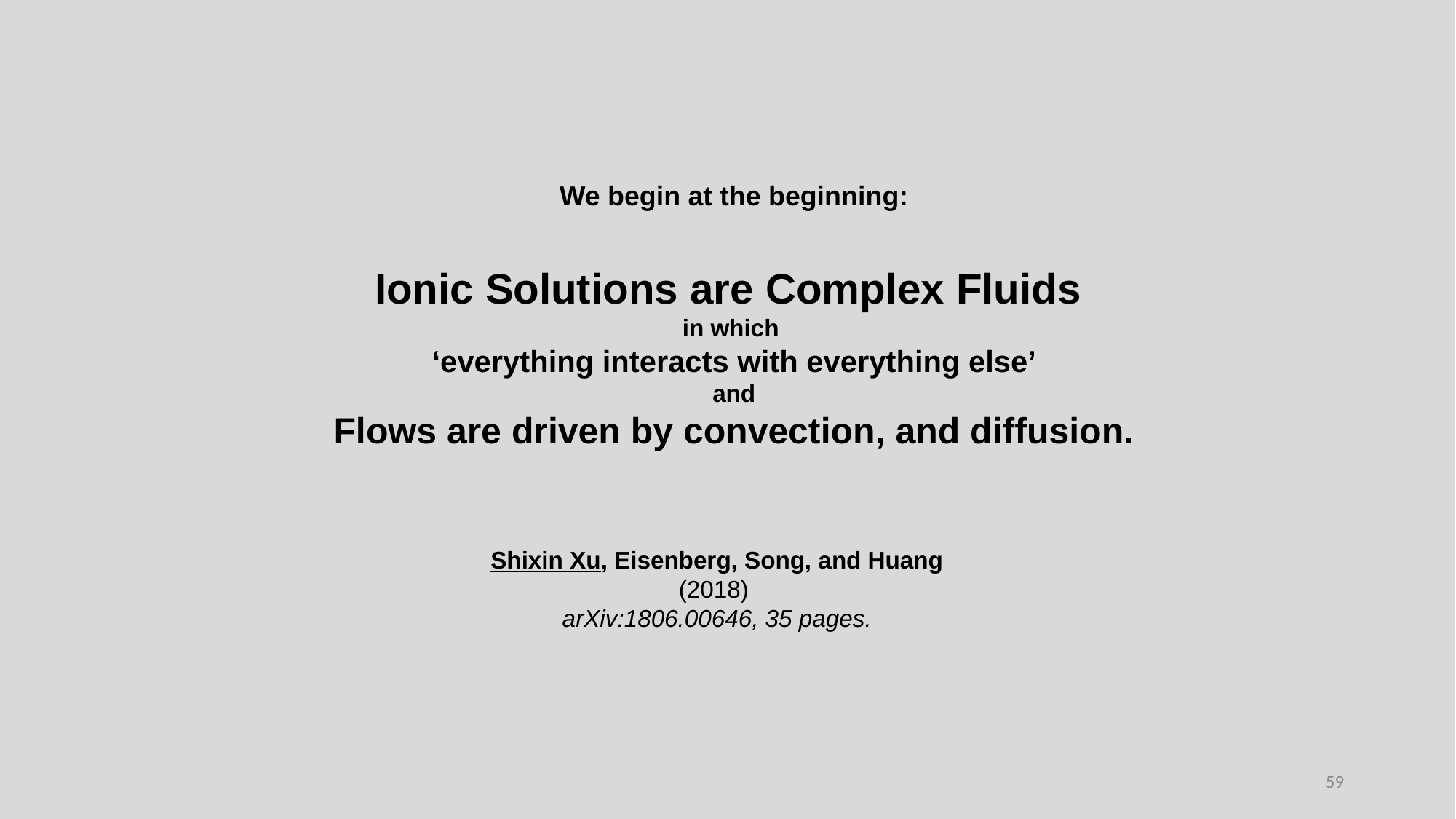

We begin at the beginning:

Ionic Solutions are Complex Fluids
in which
‘everything interacts with everything else’
and
Flows are driven by convection, and diffusion.

Shixin Xu, Eisenberg, Song, and Huang (2018)
arXiv:1806.00646, 35 pages.
59